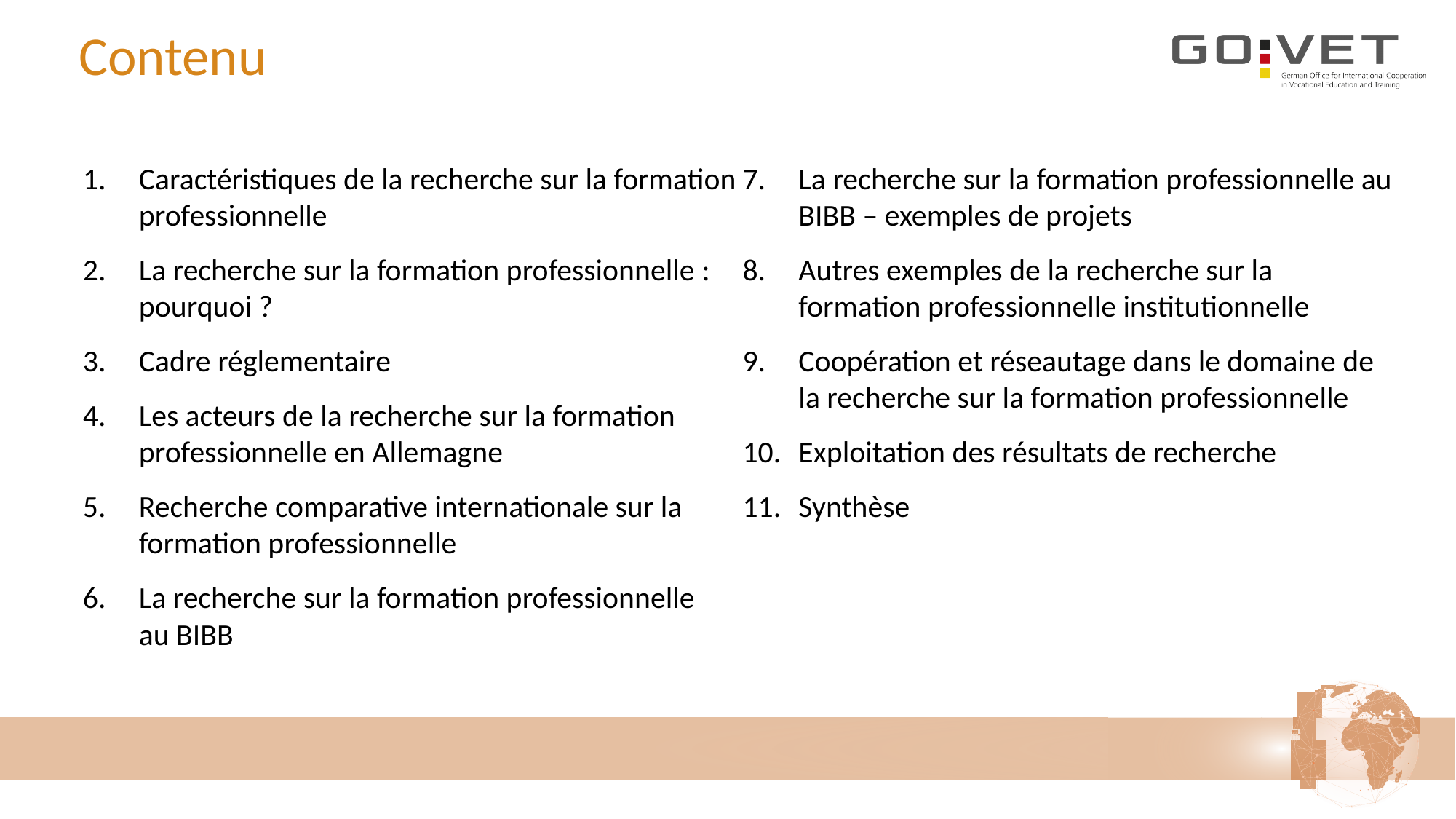

# Contenu
Caractéristiques de la recherche sur la formation professionnelle
La recherche sur la formation professionnelle : pourquoi ?
Cadre réglementaire
Les acteurs de la recherche sur la formation professionnelle en Allemagne
Recherche comparative internationale sur la formation professionnelle
La recherche sur la formation professionnelle
au BIBB
La recherche sur la formation professionnelle au BIBB – exemples de projets
Autres exemples de la recherche sur la formation professionnelle institutionnelle
Coopération et réseautage dans le domaine de la recherche sur la formation professionnelle
Exploitation des résultats de recherche
Synthèse